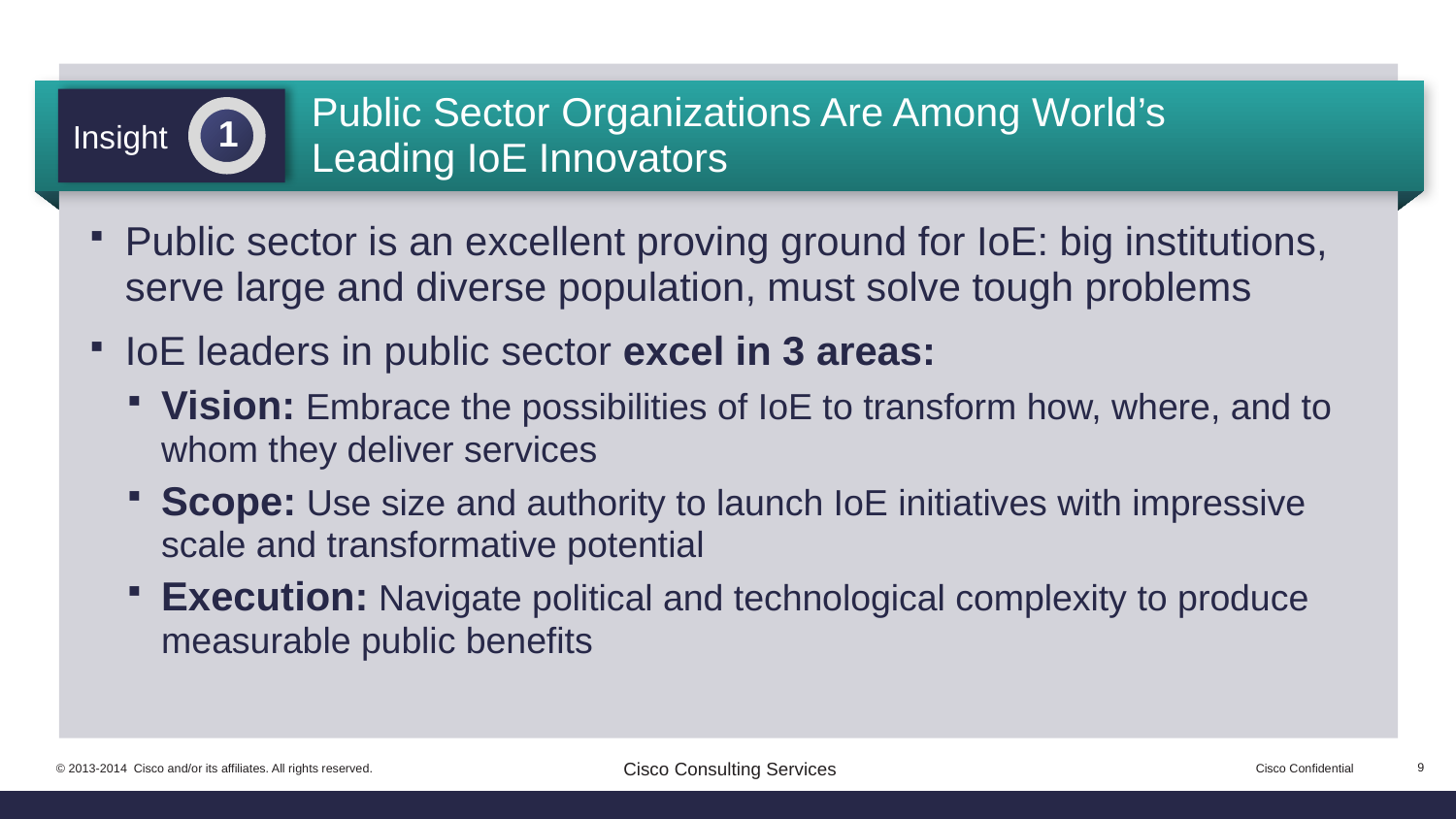

Public Sector Organizations Are Among World’s
Leading IoE Innovators
Insight
1

Public sector is an excellent proving ground for IoE: big institutions,
serve large and diverse population, must solve tough problems
IoE leaders in public sector excel in 3 areas:
Vision: Embrace the possibilities of IoE to transform how, where, and to whom they deliver services
Scope: Use size and authority to launch IoE initiatives with impressive scale and transformative potential
Execution: Navigate political and technological complexity to produce measurable public benefits